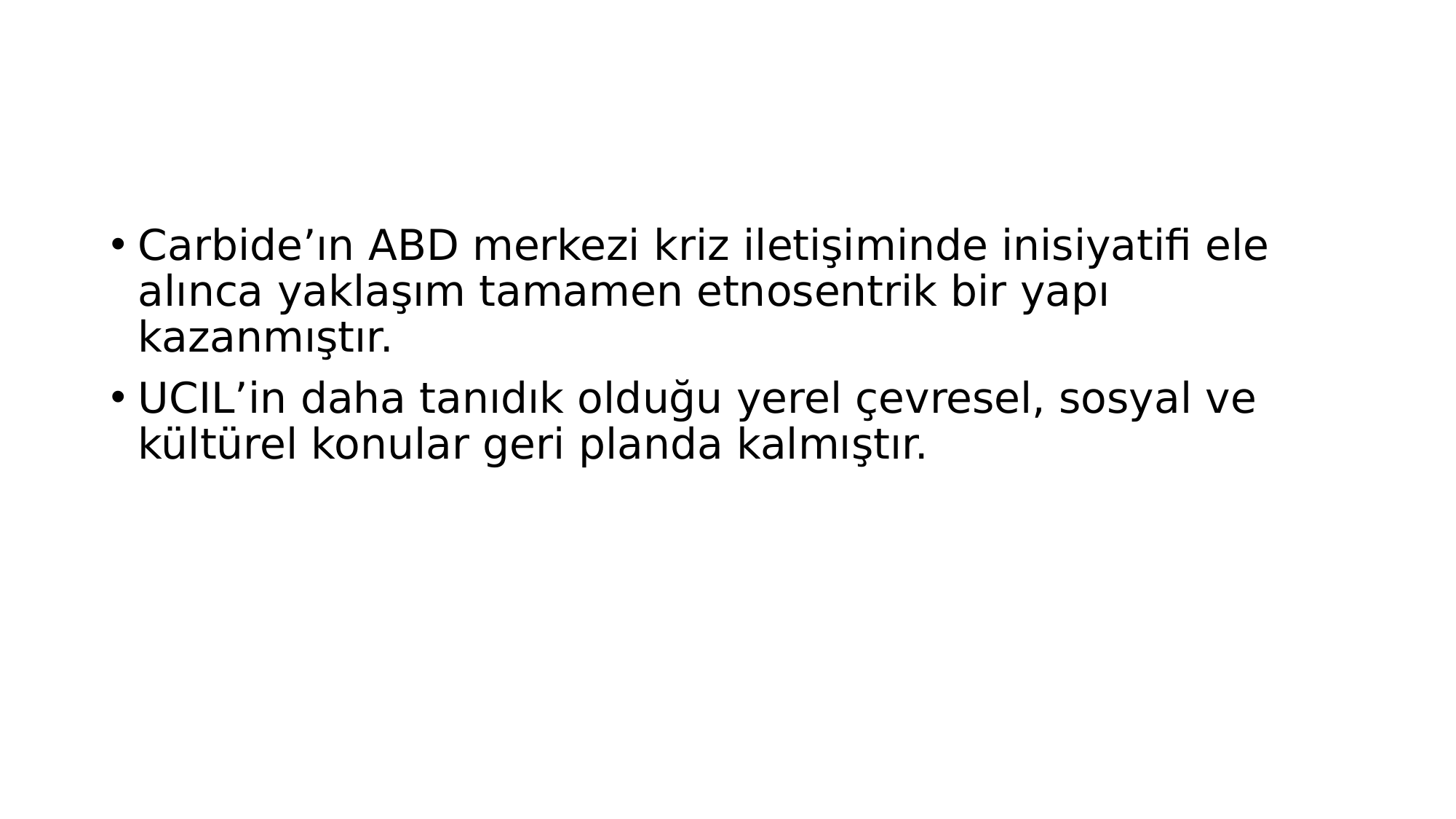

#
Carbide’ın ABD merkezi kriz iletişiminde inisiyatifi ele alınca yaklaşım tamamen etnosentrik bir yapı kazanmıştır.
UCIL’in daha tanıdık olduğu yerel çevresel, sosyal ve kültürel konular geri planda kalmıştır.